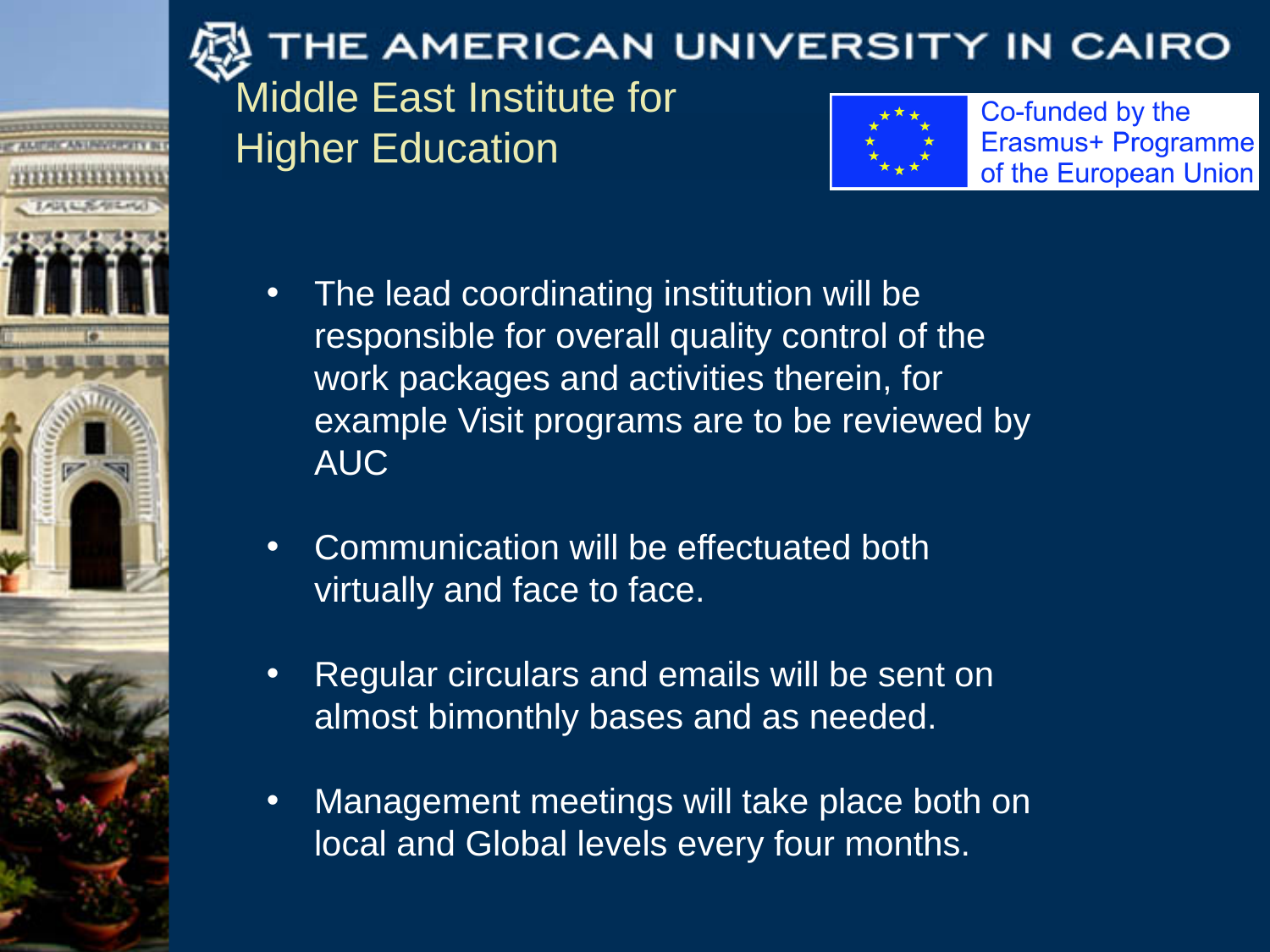

The lead coordinating institution will be responsible for overall quality control of the work packages and activities therein, for example Visit programs are to be reviewed by AUC

Communication will be effectuated both virtually and face to face.

Regular circulars and emails will be sent on almost bimonthly bases and as needed.

Management meetings will take place both on local and Global levels every four months.